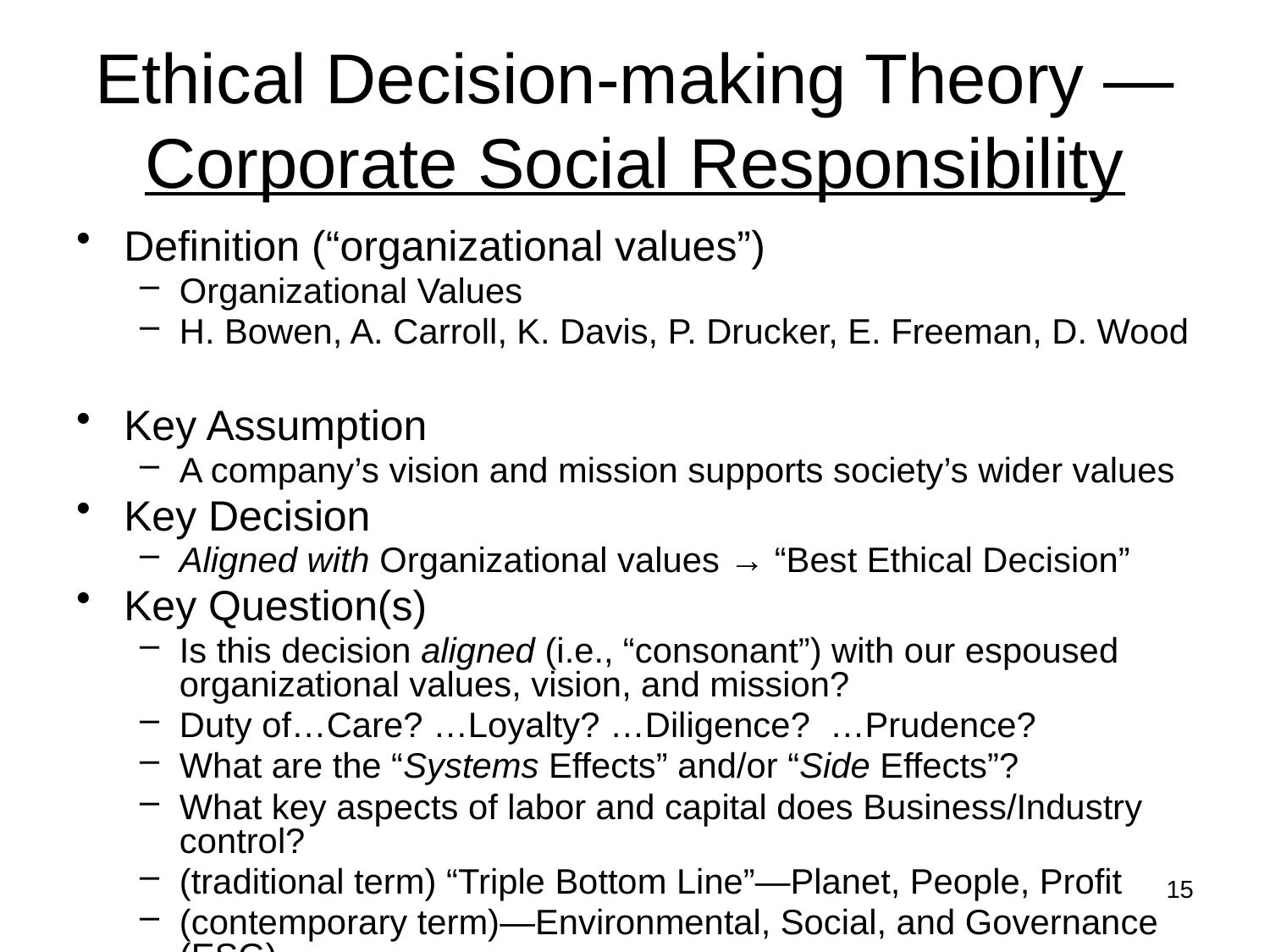

# Ethical Decision-making Theory — Corporate Social Responsibility
Definition (“organizational values”)
Organizational Values
H. Bowen, A. Carroll, K. Davis, P. Drucker, E. Freeman, D. Wood

Key Assumption
A company’s vision and mission supports society’s wider values
Key Decision
Aligned with Organizational values → “Best Ethical Decision”
Key Question(s)
Is this decision aligned (i.e., “consonant”) with our espoused organizational values, vision, and mission?
Duty of…Care? …Loyalty? …Diligence?  …Prudence?
What are the “Systems Effects” and/or “Side Effects”?
What key aspects of labor and capital does Business/Industry control?
(traditional term) “Triple Bottom Line”—Planet, People, Profit
(contemporary term)—Environmental, Social, and Governance (ESG)

15